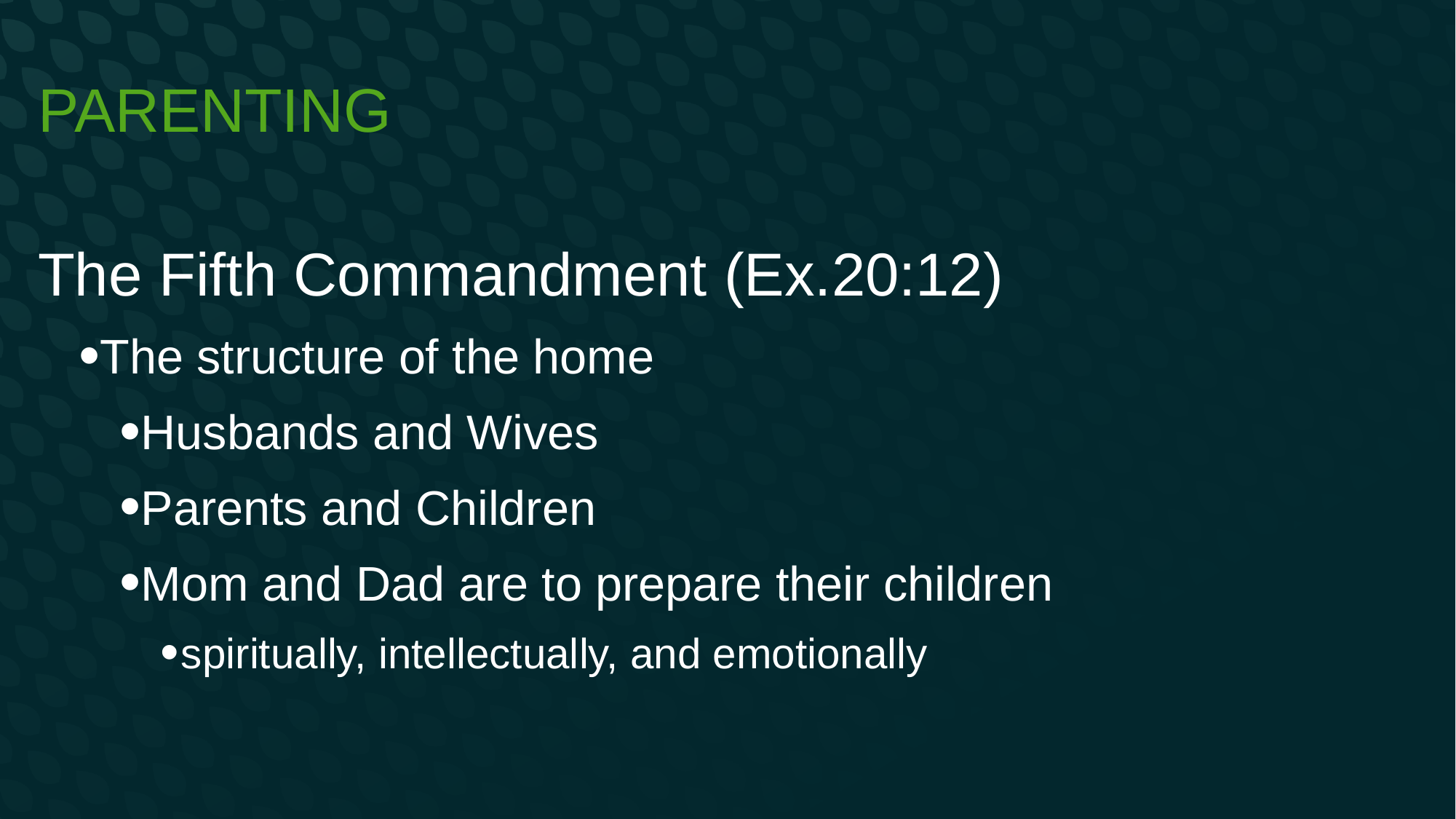

# Parenting
The Fifth Commandment (Ex.20:12)
The structure of the home
Husbands and Wives
Parents and Children
Mom and Dad are to prepare their children
spiritually, intellectually, and emotionally